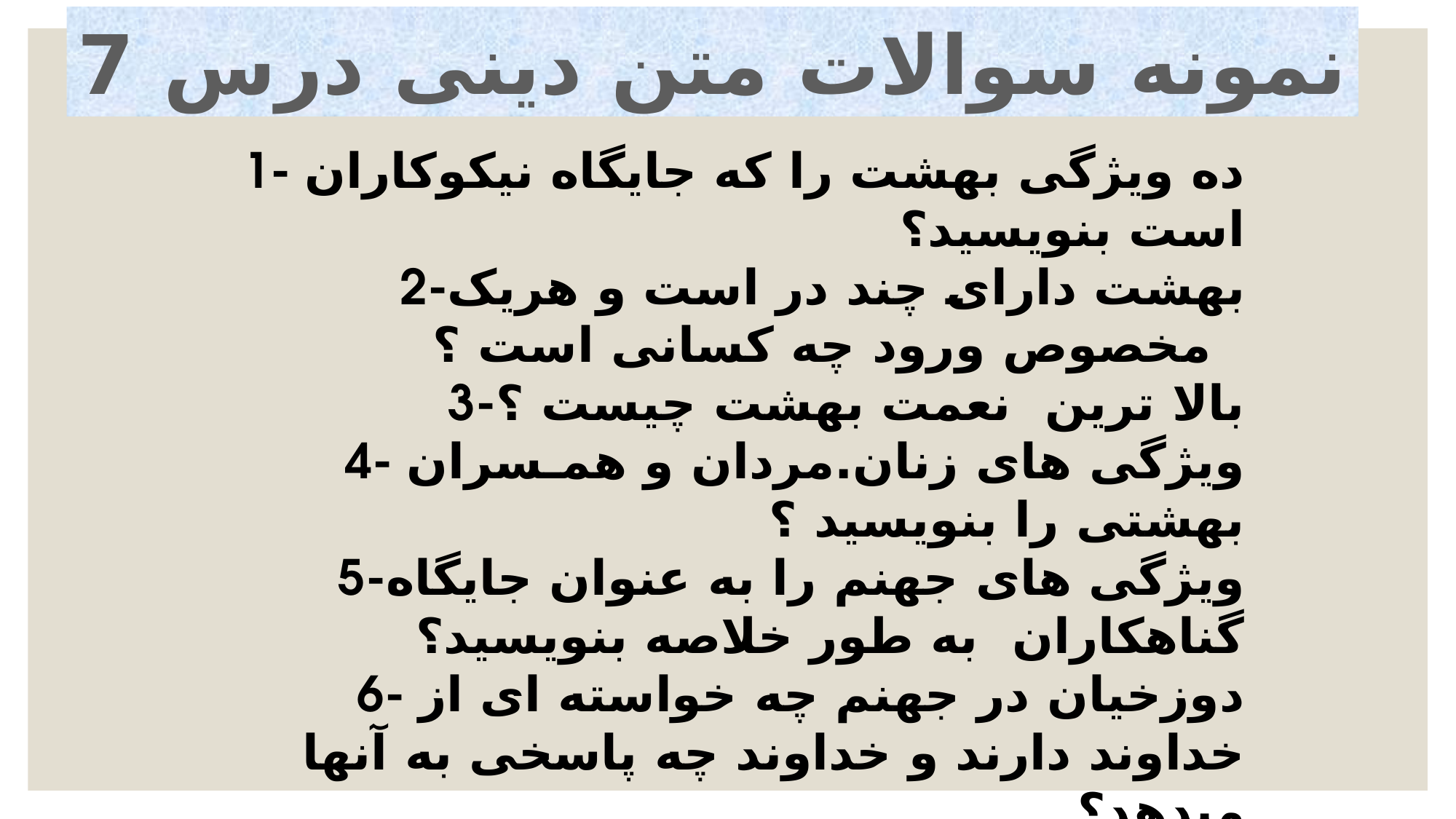

نمونه سوالات متن دینی درس 7
1- ده ویژگی بهشت را که جایگاه نیکوکاران است بنویسید؟
2-بهشت دارای چند در است و هریک مخصوص ورود چه کسانی است ؟
3-بالا ترین  نعمت بهشت چیست ؟
4- ویژگی های زنان.مردان و همـسران بهشتی را بنویسید ؟
5-ویژگی های جهنم را به عنوان جایگاه گناهکاران  به طور خلاصه بنویسید؟
6- دوزخیان در جهنم چه خواسته ای از خداوند دارند و خداوند چه پاسخی به آنها میدهد؟

7-دوزخیان درجهنم از سر حسرت با خود چه میگویند؟